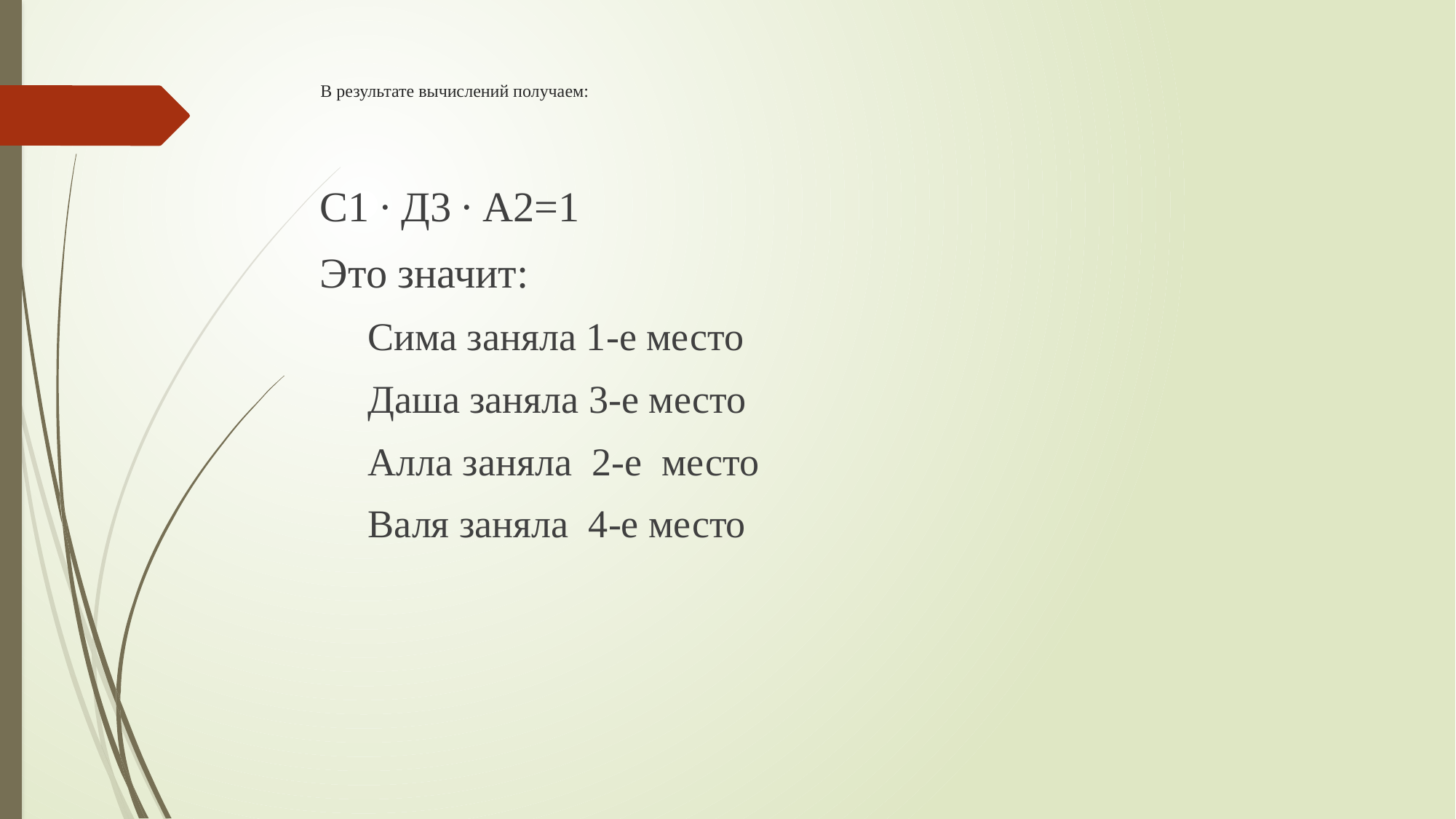

# В результате вычислений получаем:
С1 ∙ Д3 ∙ А2=1
Это значит:
Сима заняла 1-е место
Даша заняла 3-е место
Алла заняла  2-е  место
Валя заняла  4-е место